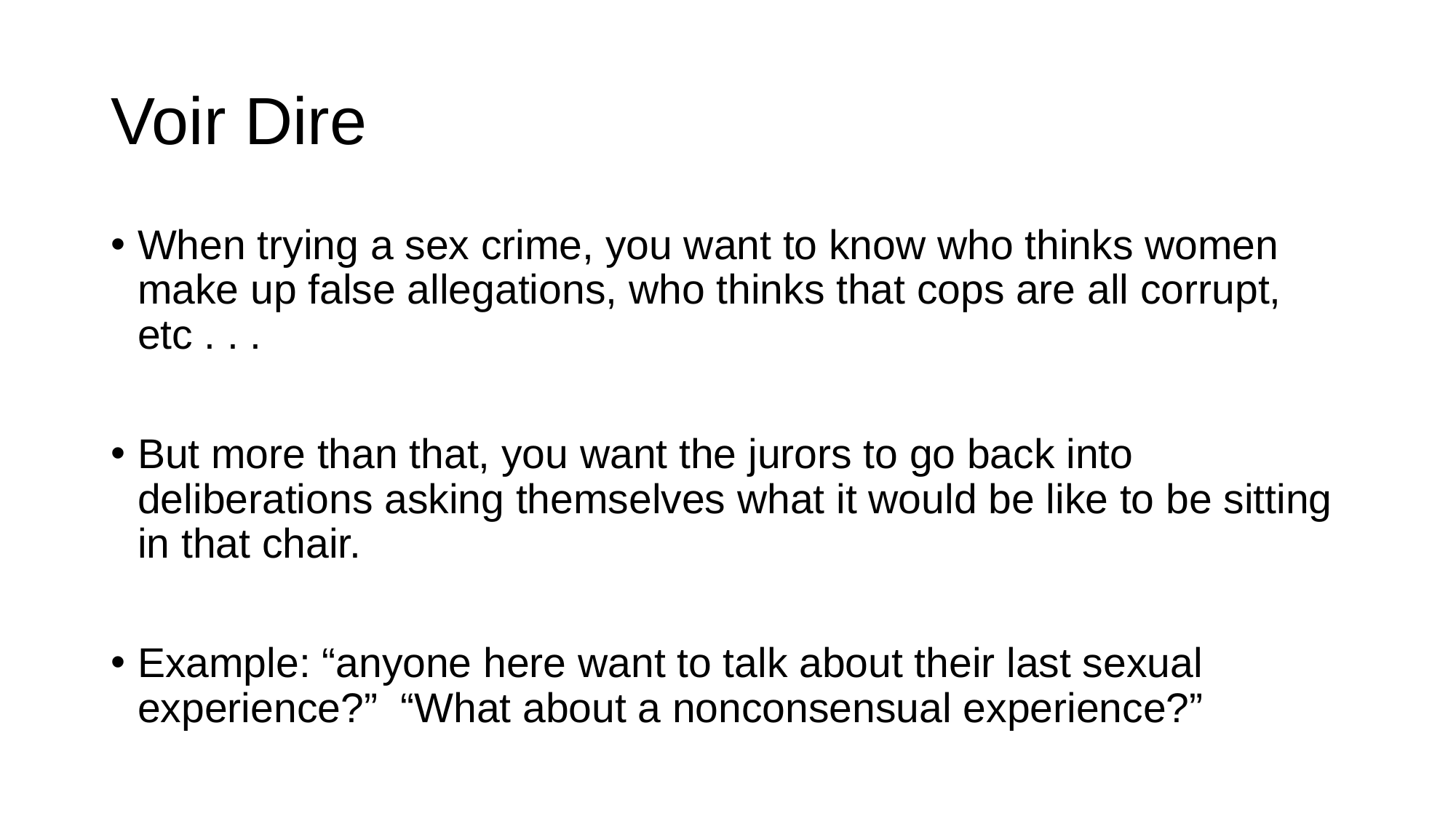

# Voir Dire
When trying a sex crime, you want to know who thinks women make up false allegations, who thinks that cops are all corrupt, etc . . .

But more than that, you want the jurors to go back into deliberations asking themselves what it would be like to be sitting in that chair.

Example: “anyone here want to talk about their last sexual experience?”  “What about a nonconsensual experience?”